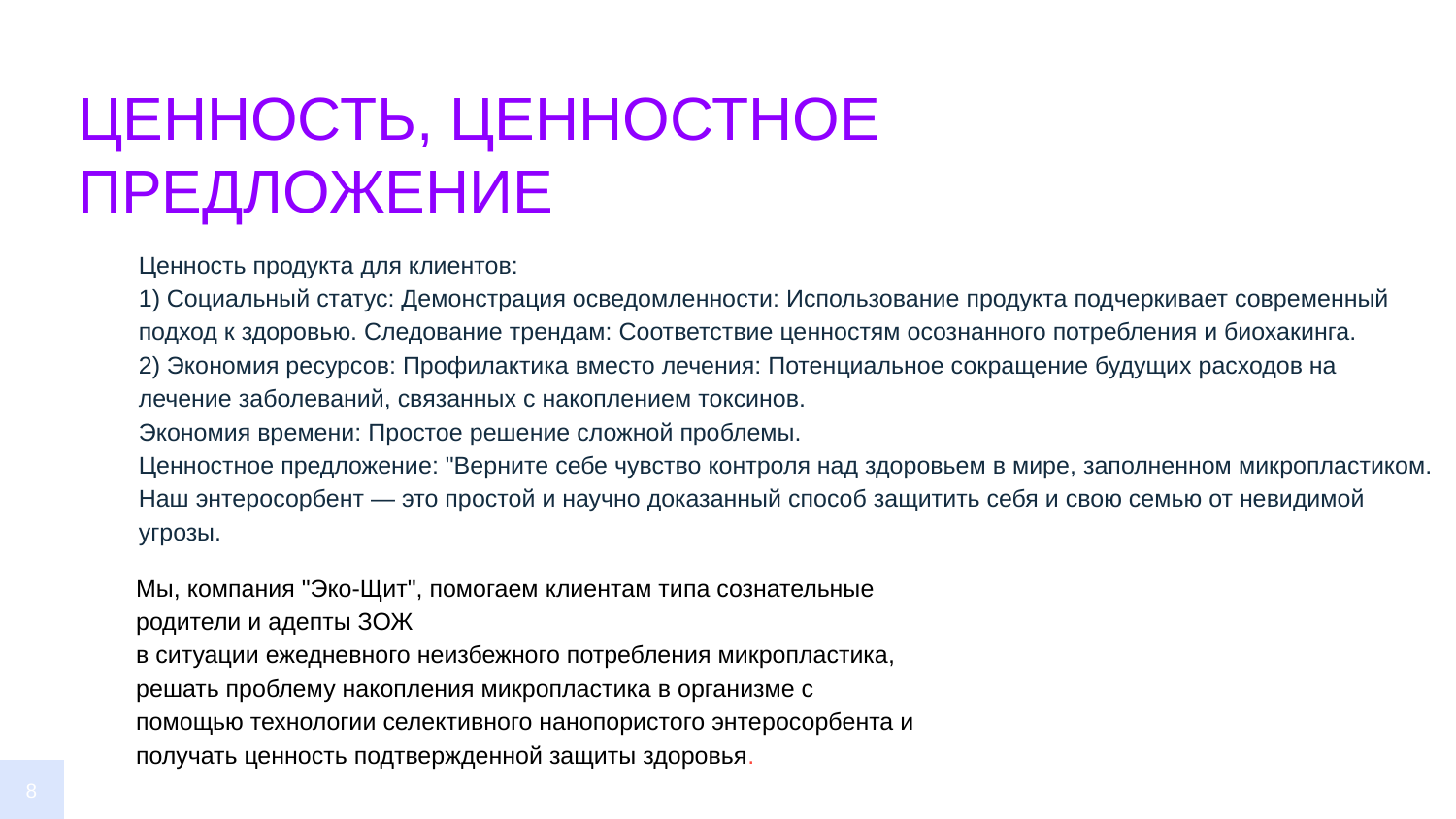

# ЦЕННОСТЬ, ЦЕННОСТНОЕ ПРЕДЛОЖЕНИЕ
Ценность продукта для клиентов:
1) Социальный статус: Демонстрация осведомленности: Использование продукта подчеркивает современный подход к здоровью. Следование трендам: Соответствие ценностям осознанного потребления и биохакинга.
2) Экономия ресурсов: Профилактика вместо лечения: Потенциальное сокращение будущих расходов на лечение заболеваний, связанных с накоплением токсинов.
Экономия времени: Простое решение сложной проблемы.
Ценностное предложение: "Верните себе чувство контроля над здоровьем в мире, заполненном микропластиком. Наш энтеросорбент — это простой и научно доказанный способ защитить себя и свою семью от невидимой угрозы.
Мы, компания "Эко-Щит", помогаем клиентам типа сознательные родители и адепты ЗОЖ
в ситуации ежедневного неизбежного потребления микропластика, решать проблему накопления микропластика в организме с помощью технологии селективного нанопористого энтеросорбента и получать ценность подтвержденной защиты здоровья.

8